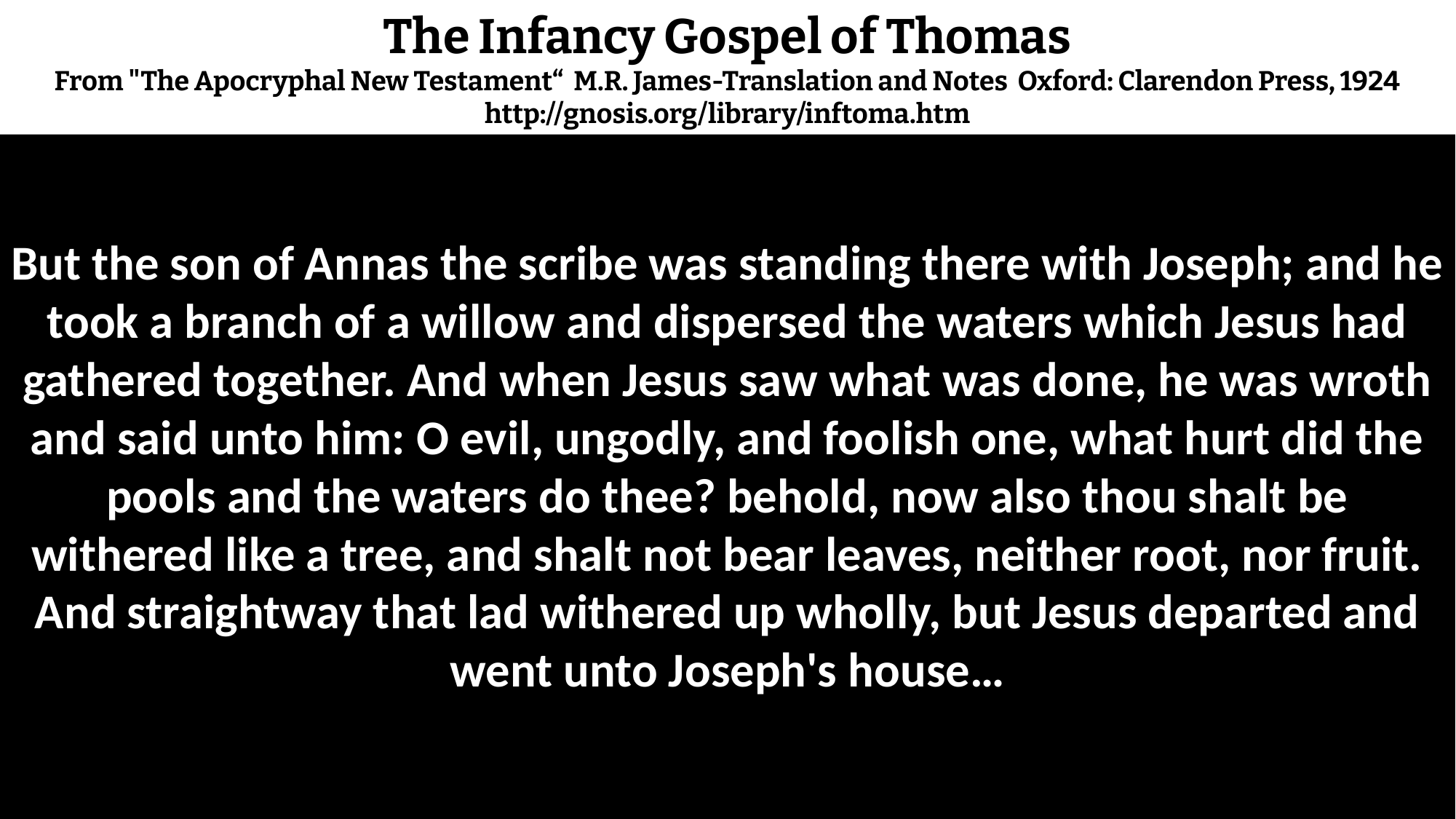

The Infancy Gospel of Thomas
From "The Apocryphal New Testament“  M.R. James-Translation and Notes  Oxford: Clarendon Press, 1924
http://gnosis.org/library/inftoma.htm
But the son of Annas the scribe was standing there with Joseph; and he took a branch of a willow and dispersed the waters which Jesus had gathered together. And when Jesus saw what was done, he was wroth and said unto him: O evil, ungodly, and foolish one, what hurt did the pools and the waters do thee? behold, now also thou shalt be withered like a tree, and shalt not bear leaves, neither root, nor fruit. And straightway that lad withered up wholly, but Jesus departed and went unto Joseph's house…
#